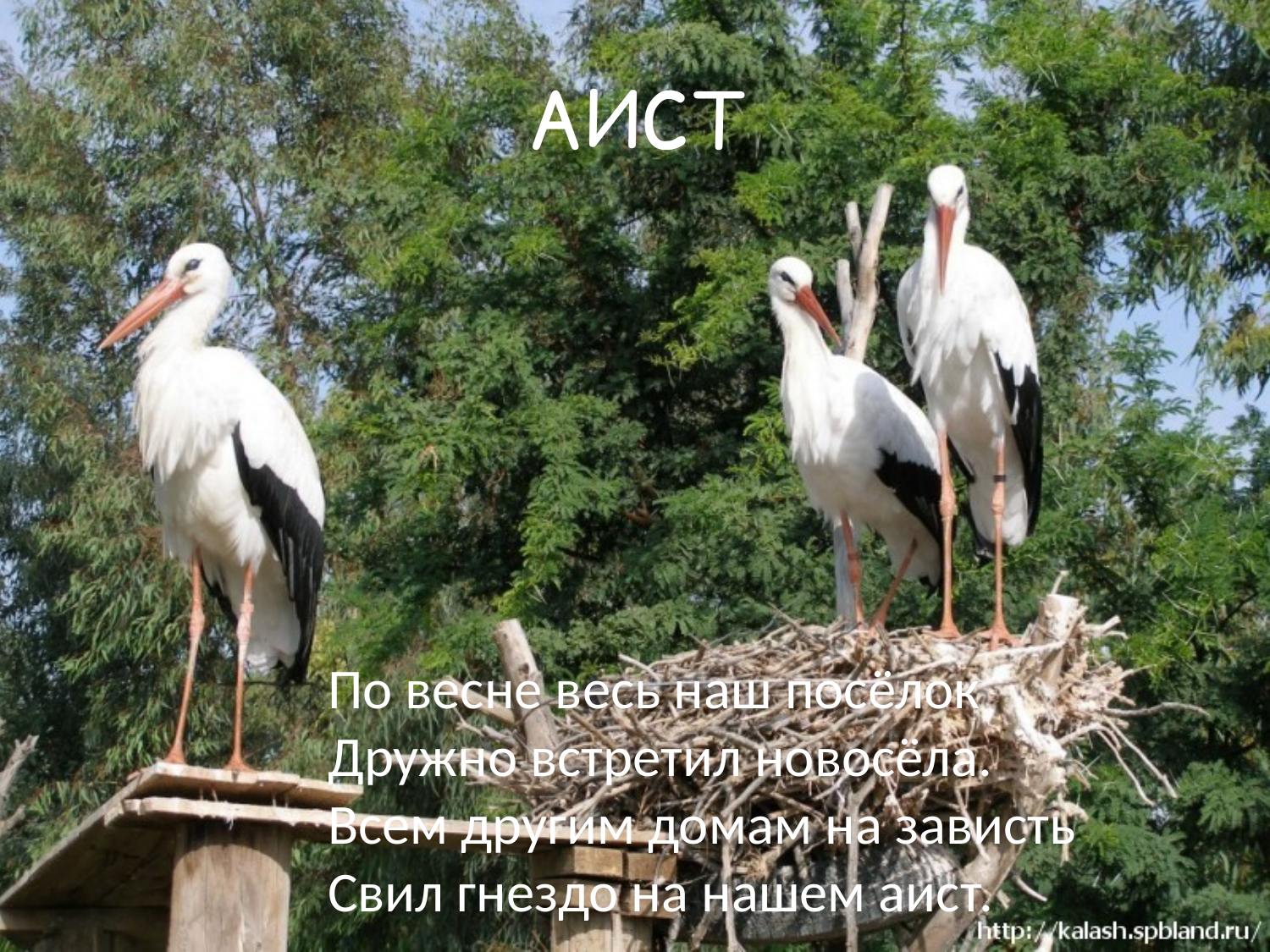

# АИСТ
По весне весь наш посёлок
Дружно встретил новосёла.
Всем другим домам на зависть
Свил гнездо на нашем аист.